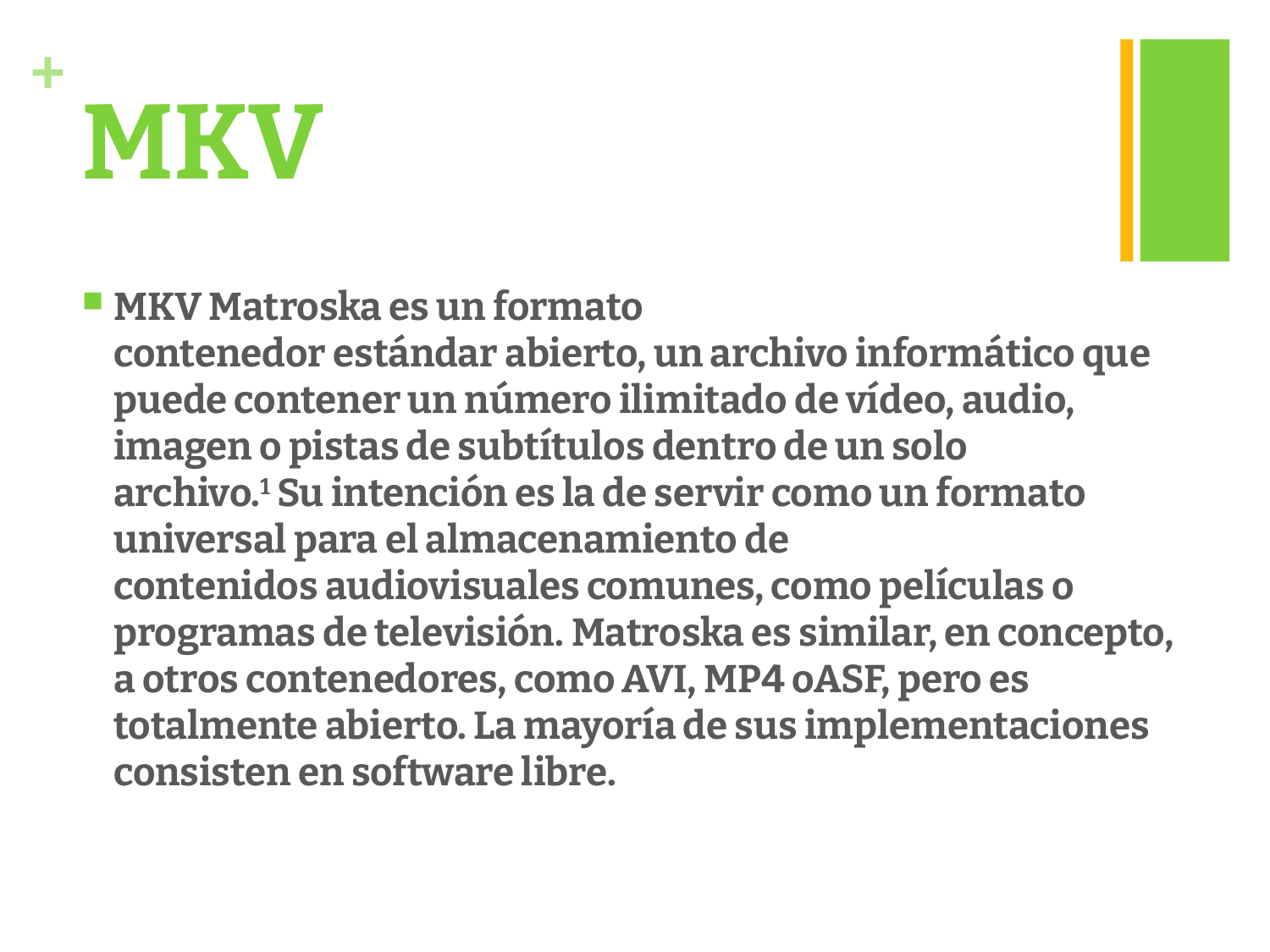

# MKV
MKV Matroska es un formato contenedor estándar abierto, un archivo informático que puede contener un número ilimitado de vídeo, audio, imagen o pistas de subtítulos dentro de un solo archivo.1 Su intención es la de servir como un formato universal para el almacenamiento de contenidos audiovisuales comunes, como películas o programas de televisión. Matroska es similar, en concepto, a otros contenedores, como AVI, MP4 oASF, pero es totalmente abierto. La mayoría de sus implementaciones consisten en software libre.